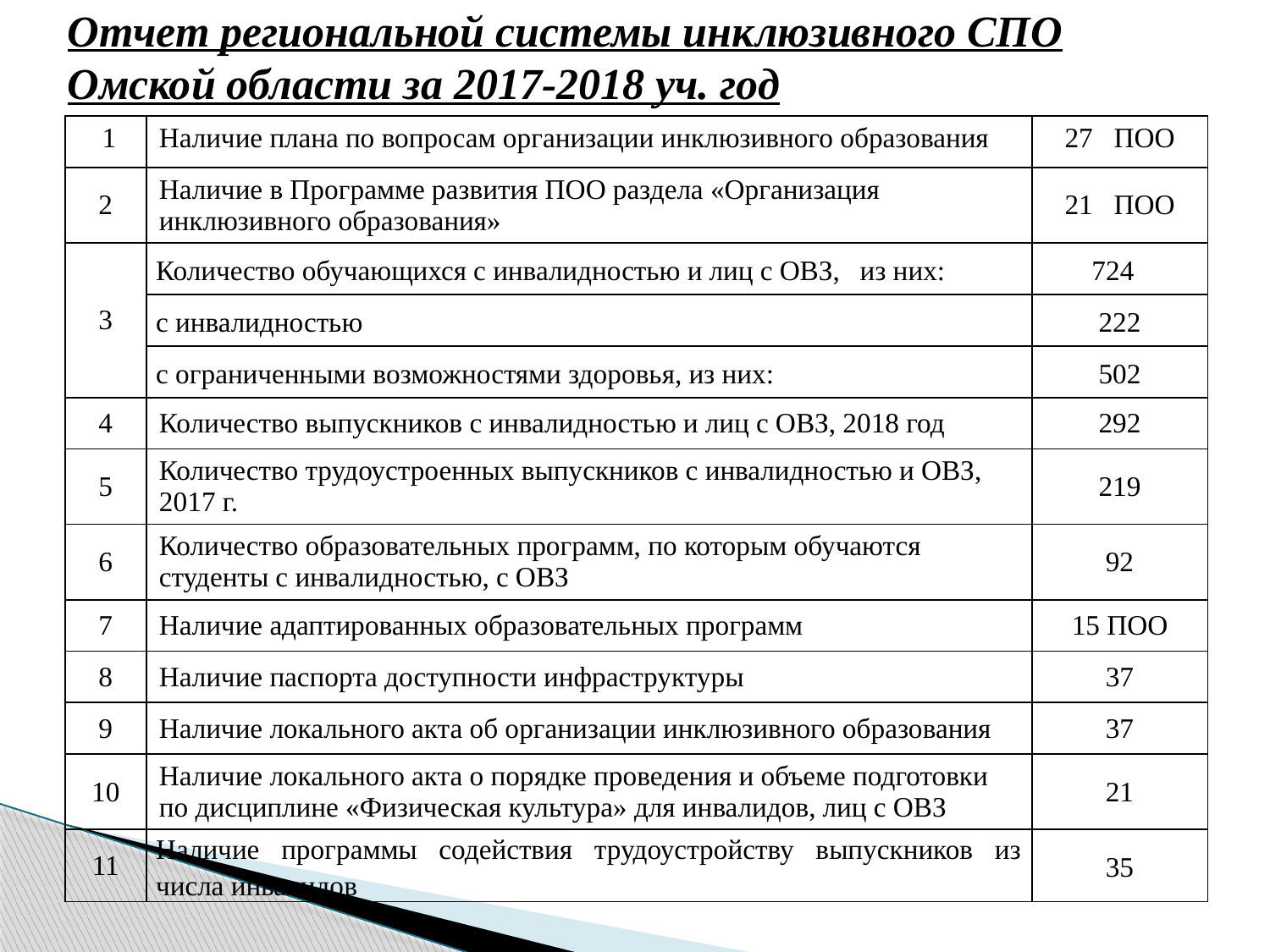

# Отчет региональной системы инклюзивного СПО Омской области за 2017-2018 уч. год
| 1 | Наличие плана по вопросам организации инклюзивного образования | 27 ПОО |
| --- | --- | --- |
| 2 | Наличие в Программе развития ПОО раздела «Организация инклюзивного образования» | 21 ПОО |
| 3 | Количество обучающихся с инвалидностью и лиц с ОВЗ, из них: | 724 |
|  | с инвалидностью | 222 |
|  | с ограниченными возможностями здоровья, из них: | 502 |
| 4 | Количество выпускников с инвалидностью и лиц с ОВЗ, 2018 год | 292 |
| 5 | Количество трудоустроенных выпускников с инвалидностью и ОВЗ, 2017 г. | 219 |
| 6 | Количество образовательных программ, по которым обучаются студенты с инвалидностью, с ОВЗ | 92 |
| 7 | Наличие адаптированных образовательных программ | 15 ПОО |
| 8 | Наличие паспорта доступности инфраструктуры | 37 |
| 9 | Наличие локального акта об организации инклюзивного образования | 37 |
| 10 | Наличие локального акта о порядке проведения и объеме подготовки по дисциплине «Физическая культура» для инвалидов, лиц с ОВЗ | 21 |
| 11 | Наличие программы содействия трудоустройству выпускников из числа инвалидов | 35 |